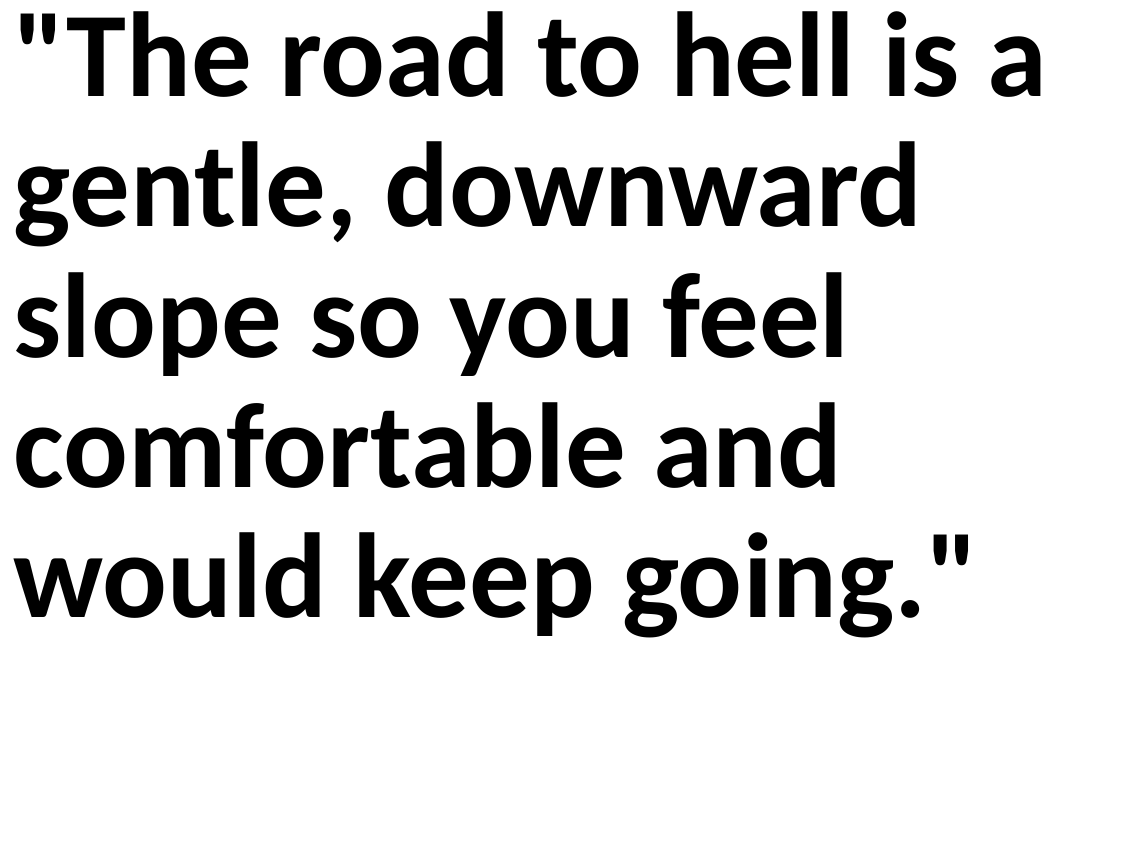

"The road to hell is a gentle, downward slope so you feel comfortable and would keep going."